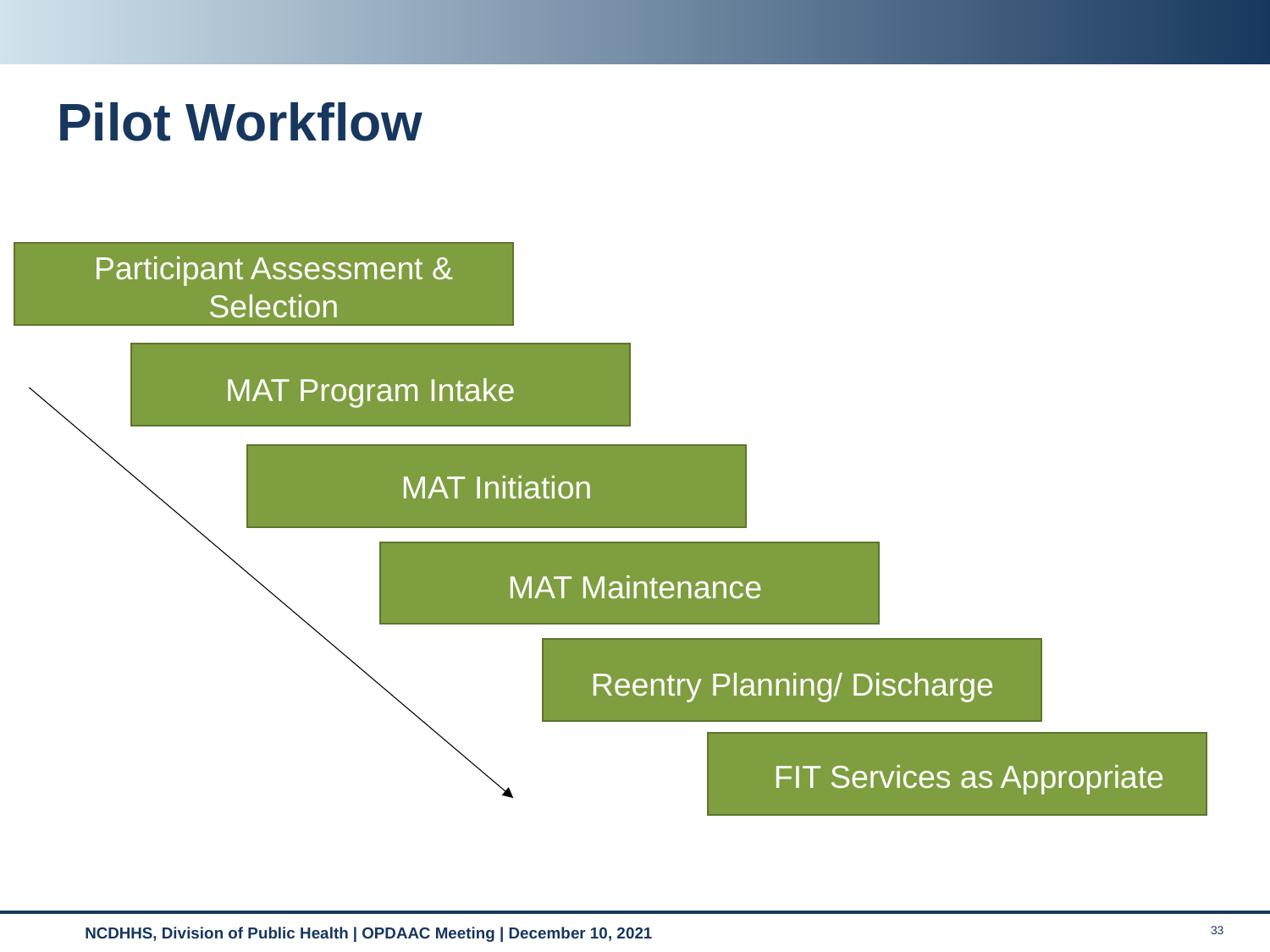

# Pilot Workflow
Participant Assessment & Selection

MAT Program Intake

MAT Initiation

MAT Maintenance

Reentry Planning/ Discharge

FIT Services as Appropriate